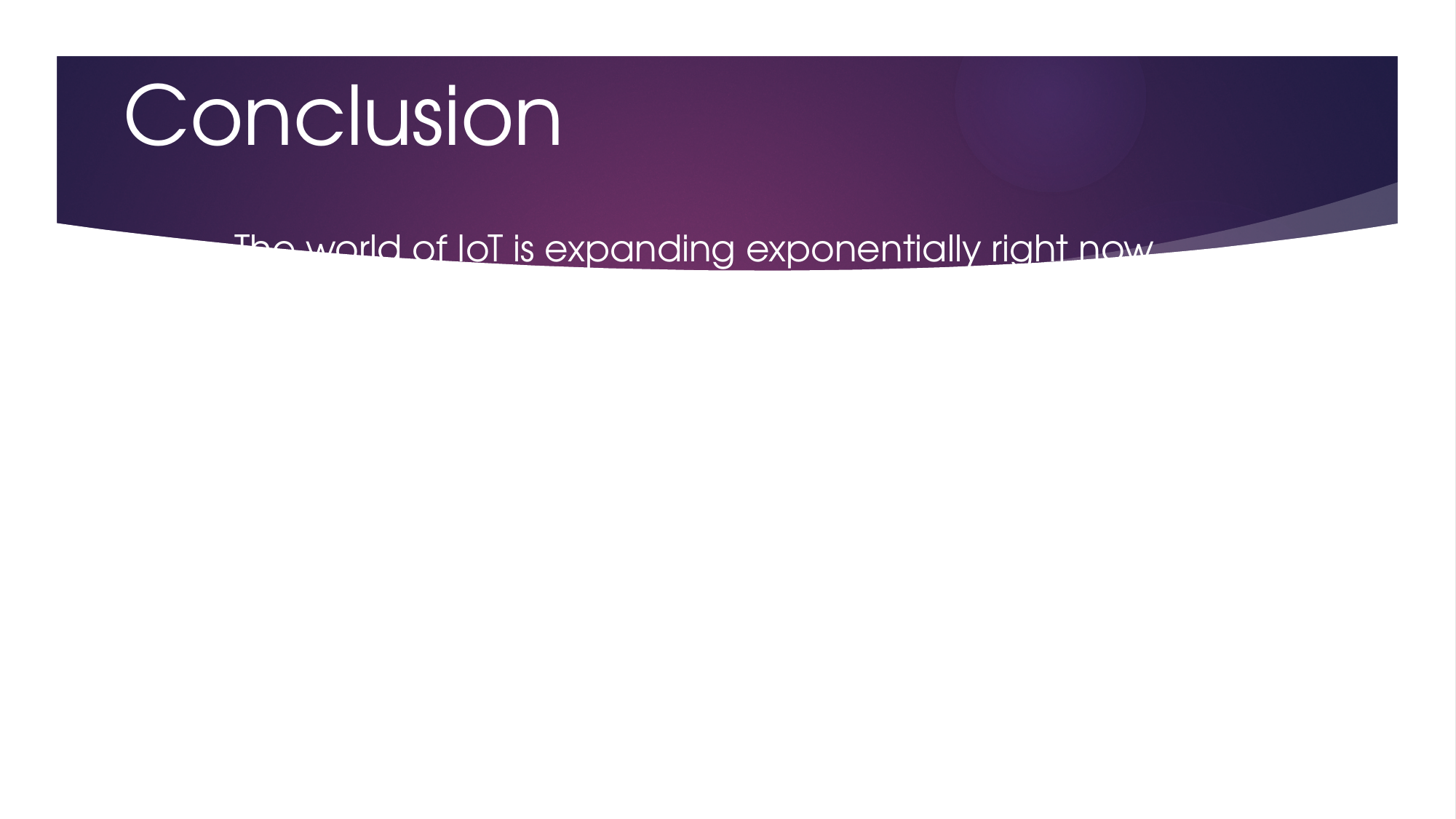

Conclusion
The world of IoT is expanding exponentially right now and it’s a rapidly growing sector of the tech industry.  Having the opportunity to build a functioning prototype of a home security system was exciting.  I now have a confidence from the experience that I’m looking forward to exploring.  There are endless possibilities to what I can create with my Arduino mega and Uno devices.